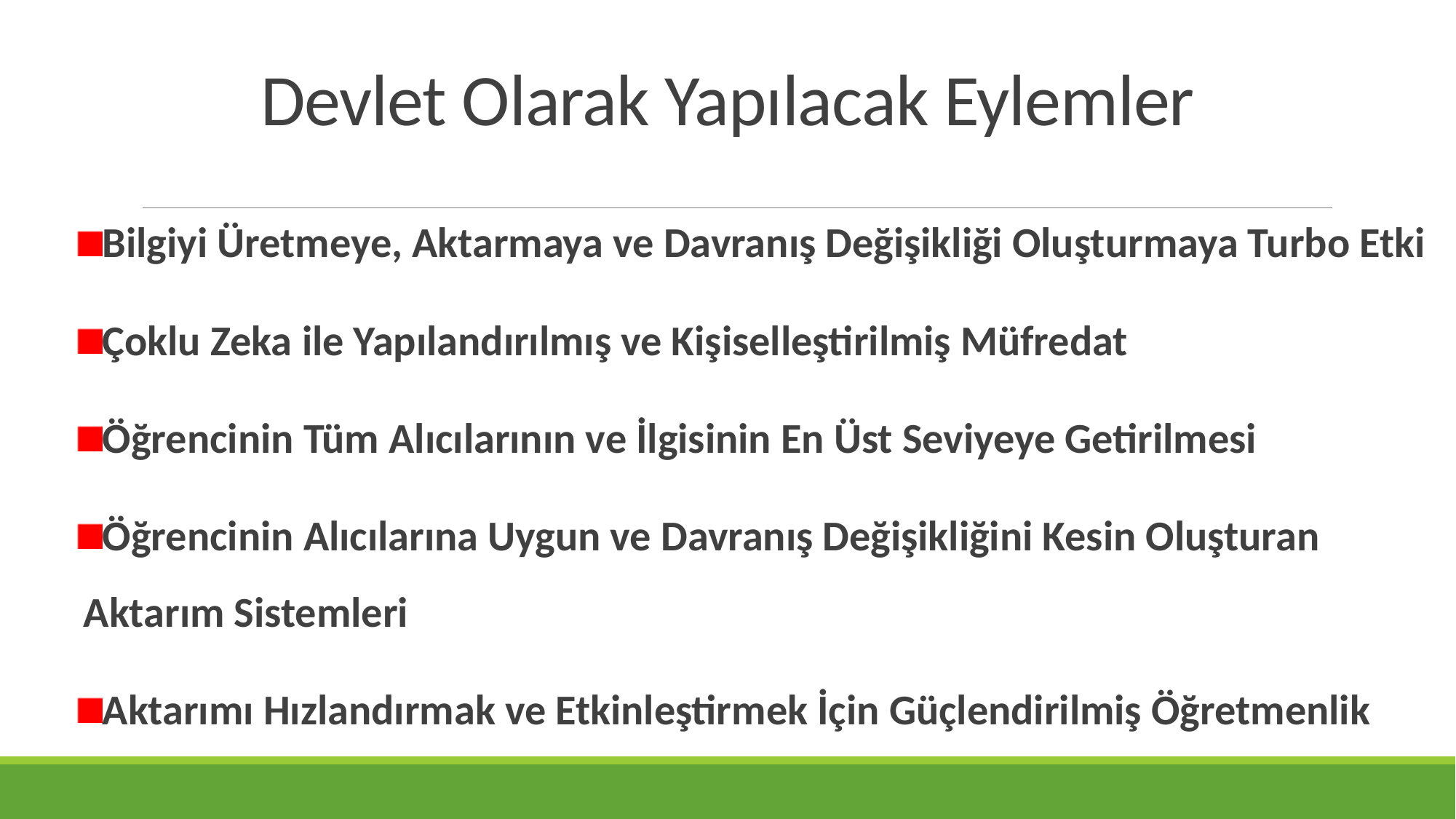

# Devlet Olarak Yapılacak Eylemler
Bilgiyi Üretmeye, Aktarmaya ve Davranış Değişikliği Oluşturmaya Turbo Etki
Çoklu Zeka ile Yapılandırılmış ve Kişiselleştirilmiş Müfredat
Öğrencinin Tüm Alıcılarının ve İlgisinin En Üst Seviyeye Getirilmesi
Öğrencinin Alıcılarına Uygun ve Davranış Değişikliğini Kesin Oluşturan Aktarım Sistemleri
Aktarımı Hızlandırmak ve Etkinleştirmek İçin Güçlendirilmiş Öğretmenlik